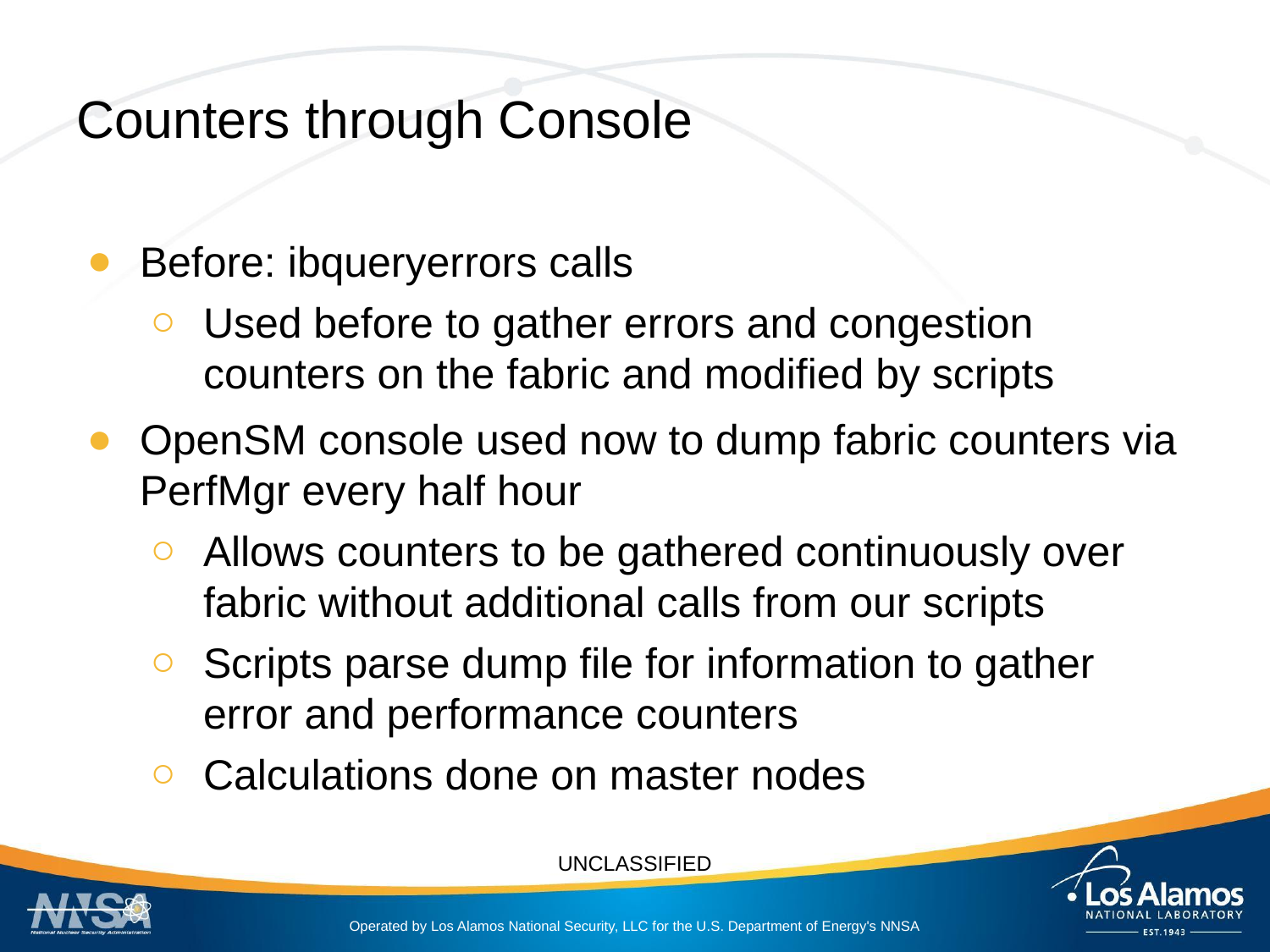

# Counters through Console
Before: ibqueryerrors calls
Used before to gather errors and congestion counters on the fabric and modified by scripts
OpenSM console used now to dump fabric counters via PerfMgr every half hour
Allows counters to be gathered continuously over fabric without additional calls from our scripts
Scripts parse dump file for information to gather error and performance counters
Calculations done on master nodes